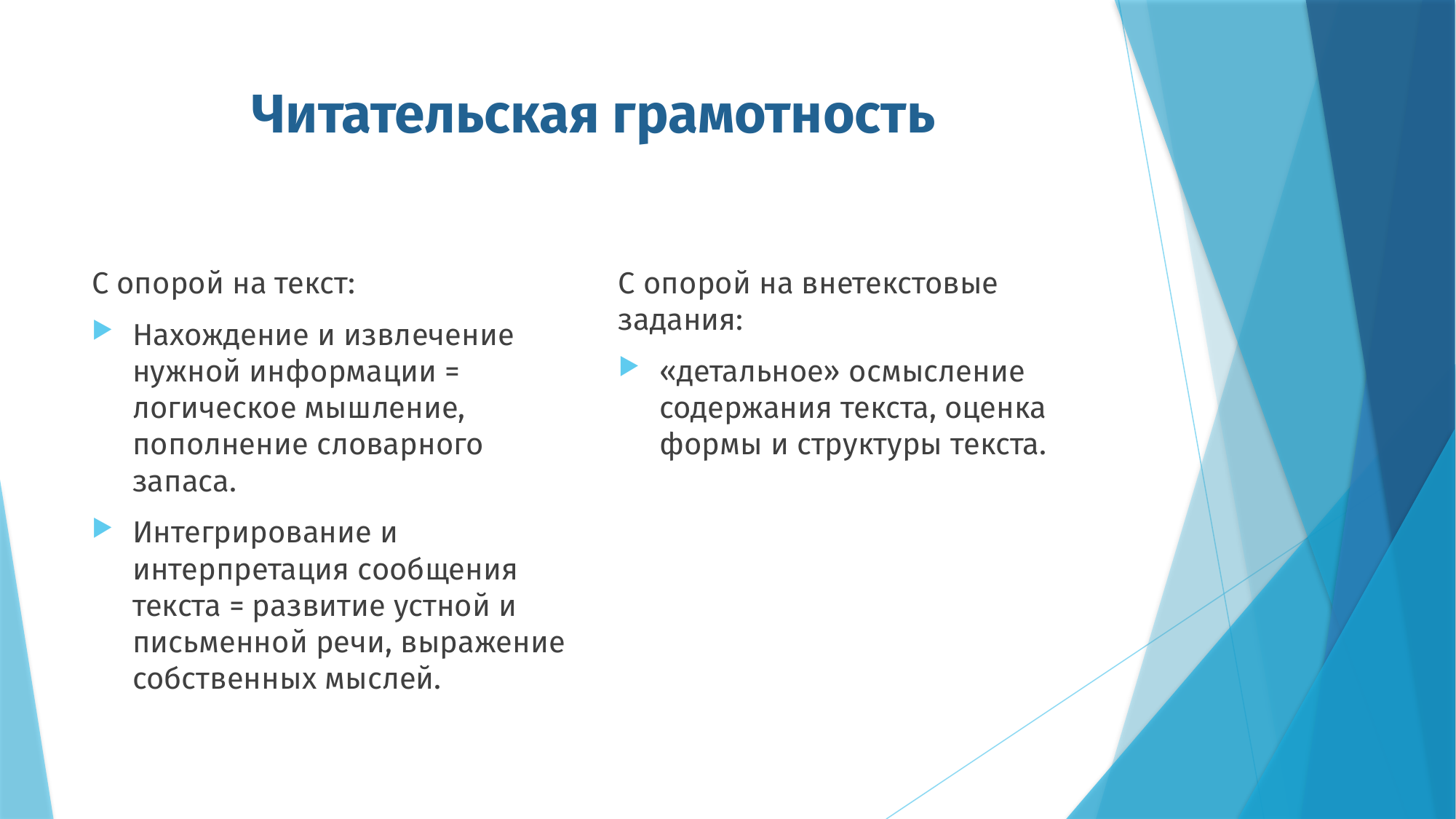

# Читательская грамотность
С опорой на текст:
Нахождение и извлечение нужной информации = логическое мышление, пополнение словарного запаса.
Интегрирование и интерпретация сообщения текста = развитие устной и письменной речи, выражение собственных мыслей.

С опорой на внетекстовые задания:
«детальное» осмысление содержания текста, оценка формы и структуры текста.